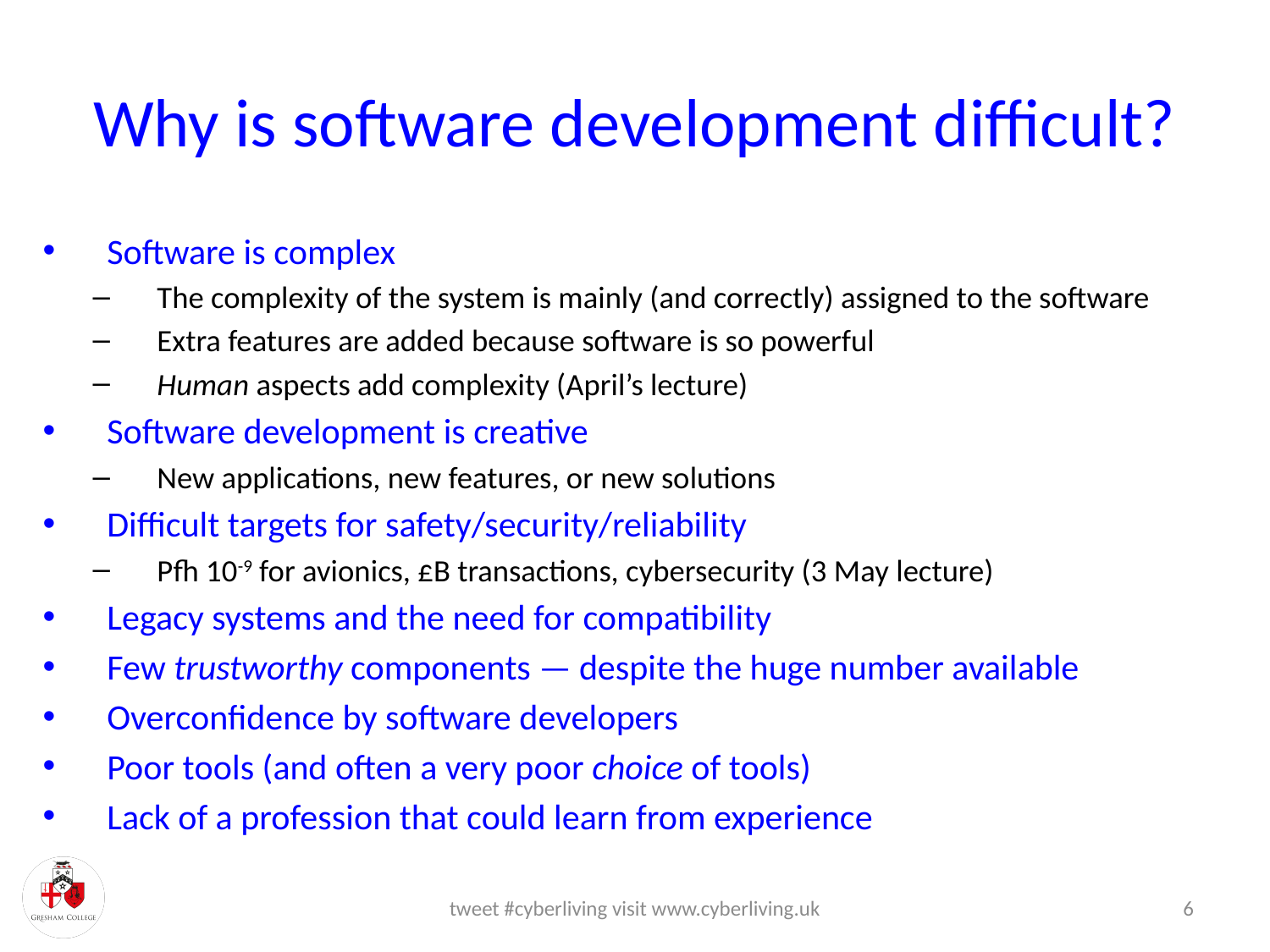

# Why is software development difficult?
Software is complex
The complexity of the system is mainly (and correctly) assigned to the software
Extra features are added because software is so powerful
Human aspects add complexity (April’s lecture)
Software development is creative
New applications, new features, or new solutions
Difficult targets for safety/security/reliability
Pfh 10-9 for avionics, £B transactions, cybersecurity (3 May lecture)
Legacy systems and the need for compatibility
Few trustworthy components — despite the huge number available
Overconfidence by software developers
Poor tools (and often a very poor choice of tools)
Lack of a profession that could learn from experience

tweet #cyberliving visit www.cyberliving.uk
6